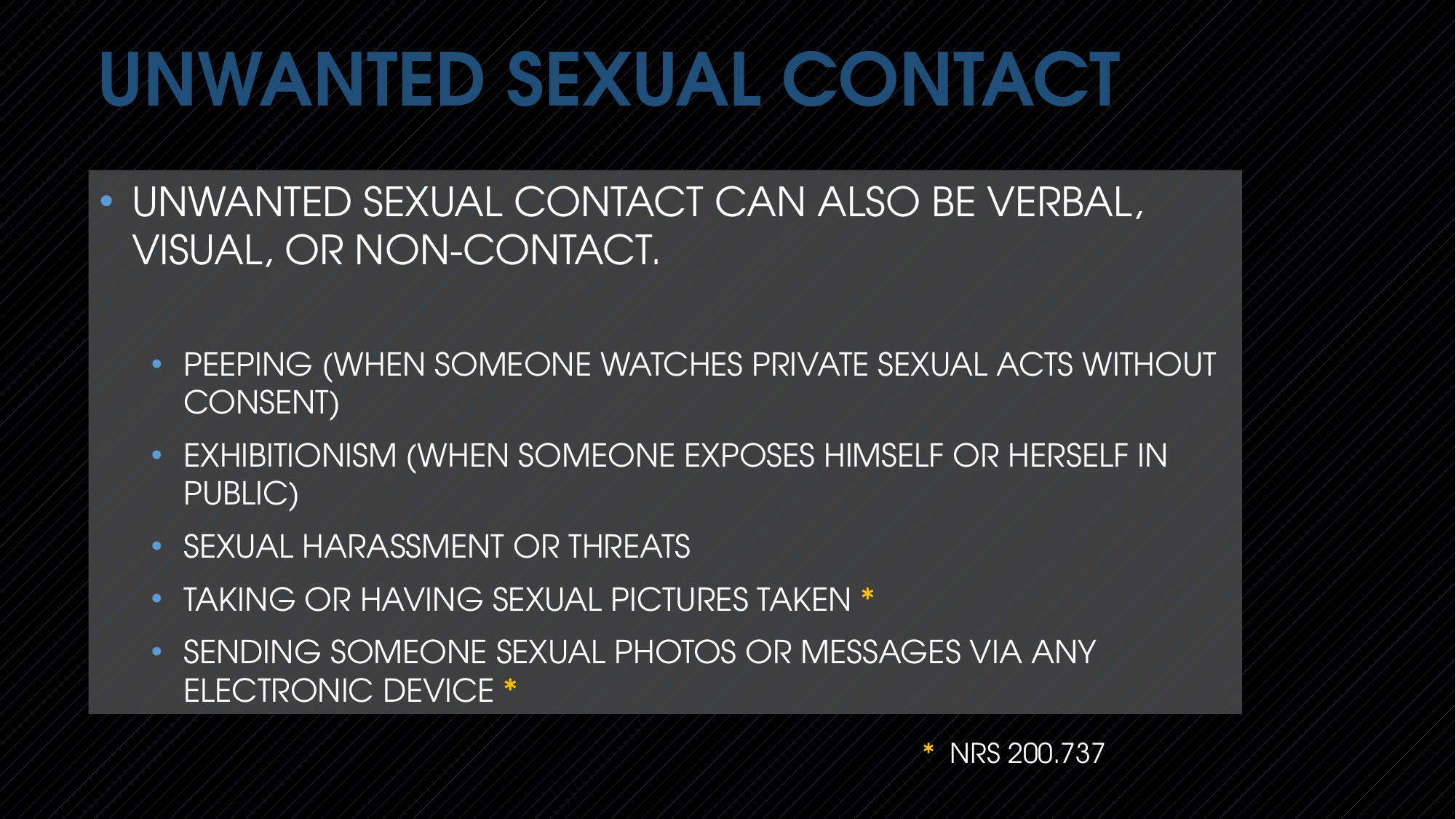

# Unwanted Sexual Contact
Unwanted sexual contact can also be verbal, visual, or non-contact.

peeping (when someone watches private sexual acts without consent)
Exhibitionism (when someone exposes himself or herself in public)
Sexual harassment or threats
Taking or having sexual pictures taken *
Sending someone sexual photos or messages via any electronic device *
*  NRS 200.737